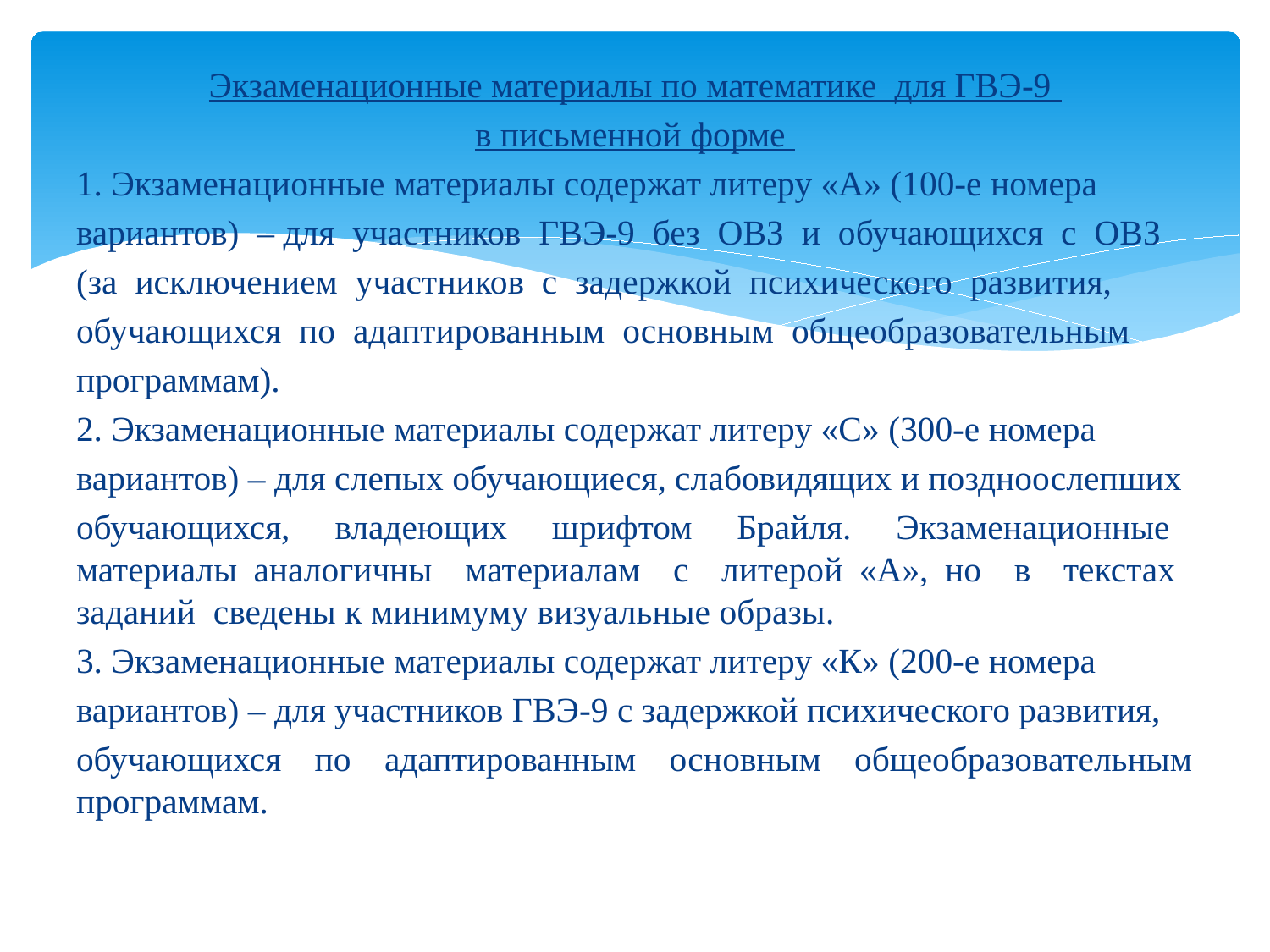

Экзаменационные материалы по математике  для ГВЭ-9
в письменной форме
1. Экзаменационные материалы содержат литеру «А» (100-е номера
вариантов)  – для  участников  ГВЭ-9  без  ОВЗ  и  обучающихся  с  ОВЗ
(за  исключением  участников  с  задержкой  психического  развития,
обучающихся  по  адаптированным  основным  общеобразовательным
программам).
2. Экзаменационные материалы содержат литеру «С» (300-е номера
вариантов) – для слепых обучающиеся, слабовидящих и поздноослепших
обучающихся,  владеющих  шрифтом  Брайля.  Экзаменационные  материалы аналогичны  материалам  с  литерой «А», но  в  текстах  заданий  сведены к минимуму визуальные образы.
3. Экзаменационные материалы содержат литеру «К» (200-е номера
вариантов) – для участников ГВЭ-9 с задержкой психического развития,
обучающихся  по  адаптированным  основным  общеобразовательным программам.